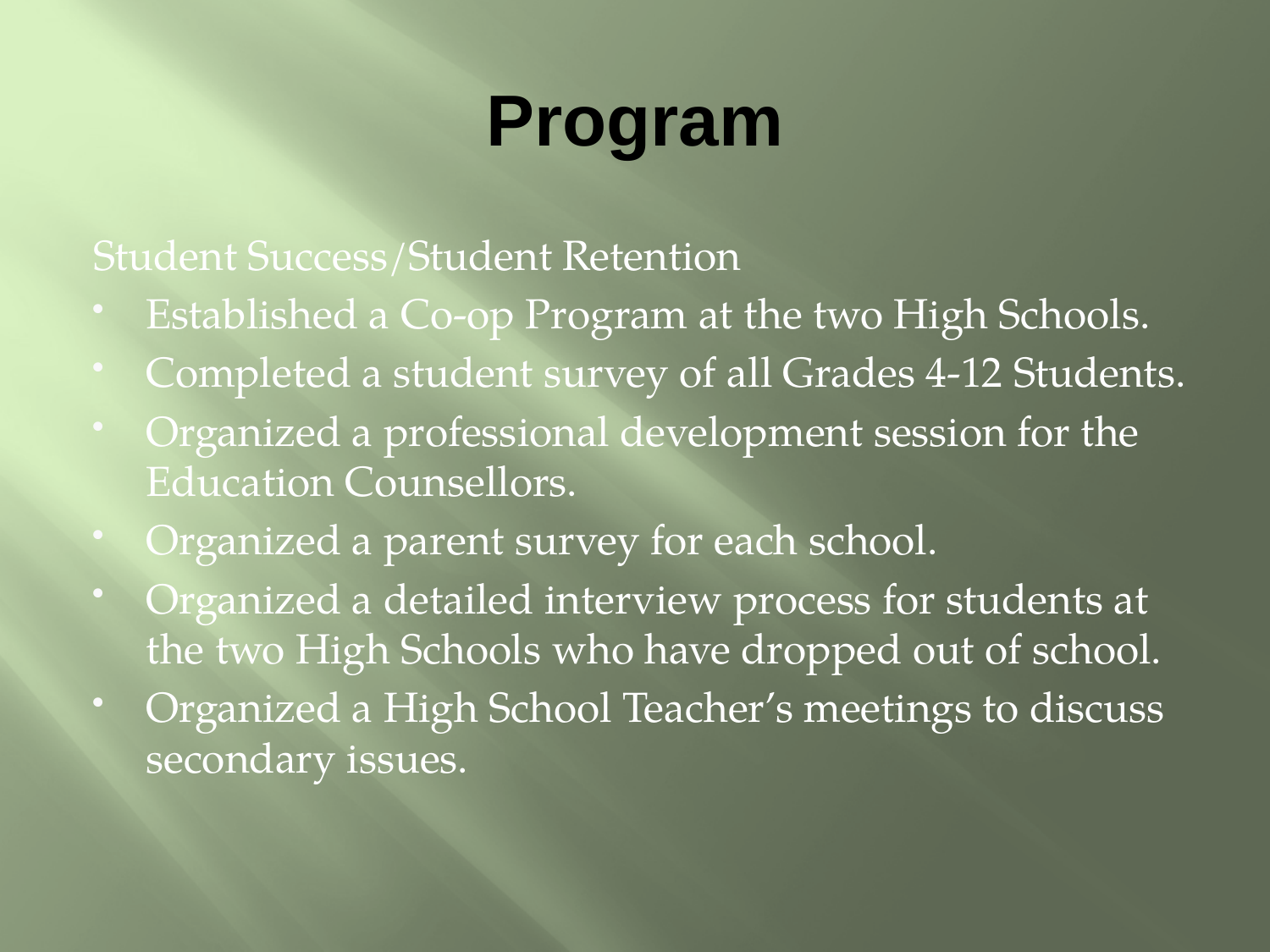

# Program
Student Success/Student Retention
Established a Co-op Program at the two High Schools.
Completed a student survey of all Grades 4-12 Students.
Organized a professional development session for the Education Counsellors.
Organized a parent survey for each school.
Organized a detailed interview process for students at the two High Schools who have dropped out of school.
Organized a High School Teacher’s meetings to discuss secondary issues.